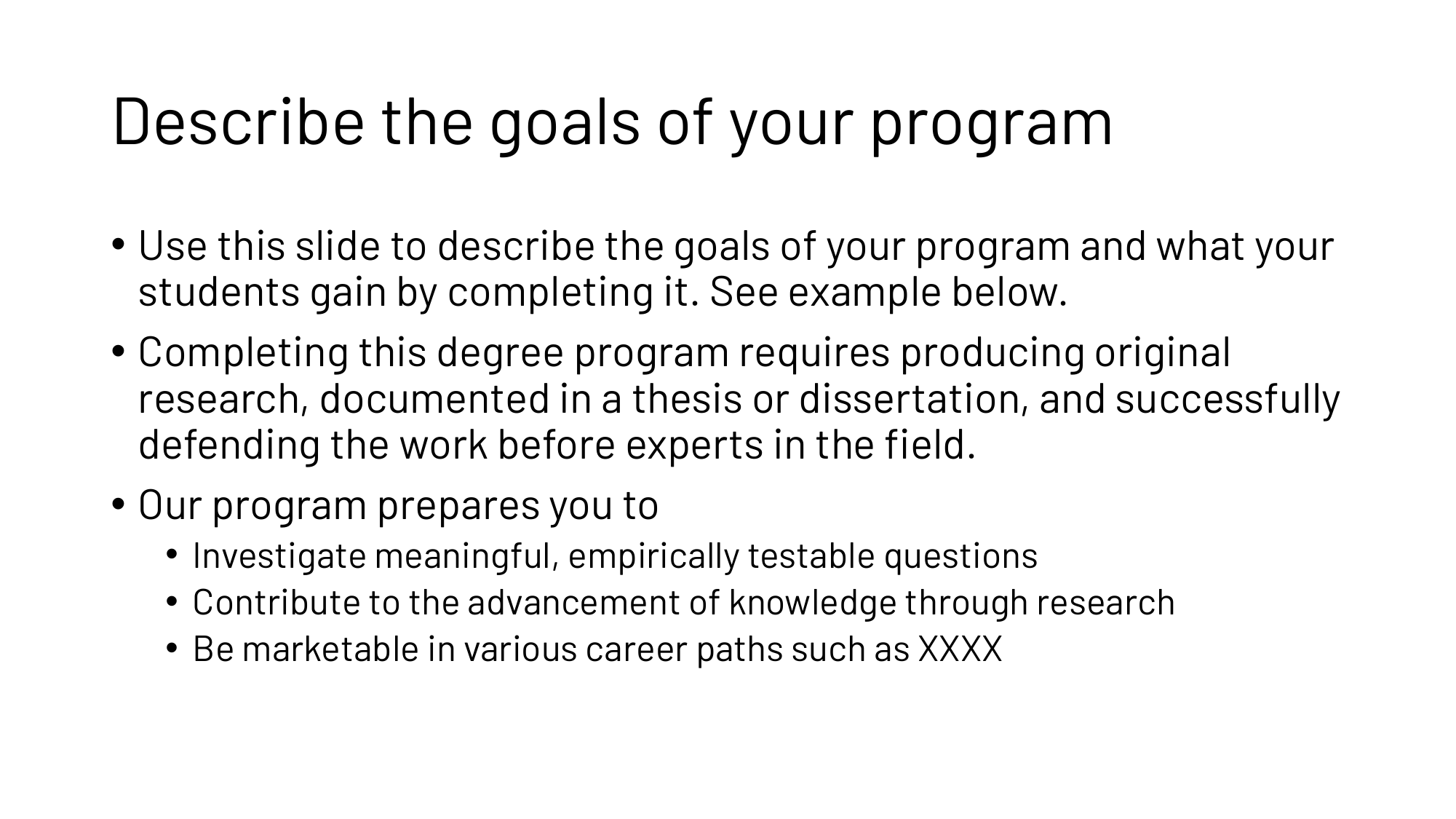

# Describe the goals of your program
Use this slide to describe the goals of your program and what your students gain by completing it. See example below.
Completing this degree program requires producing original research, documented in a thesis or dissertation, and successfully defending the work before experts in the field.
Our program prepares you to
Investigate meaningful, empirically testable questions
Contribute to the advancement of knowledge through research
Be marketable in various career paths such as XXXX